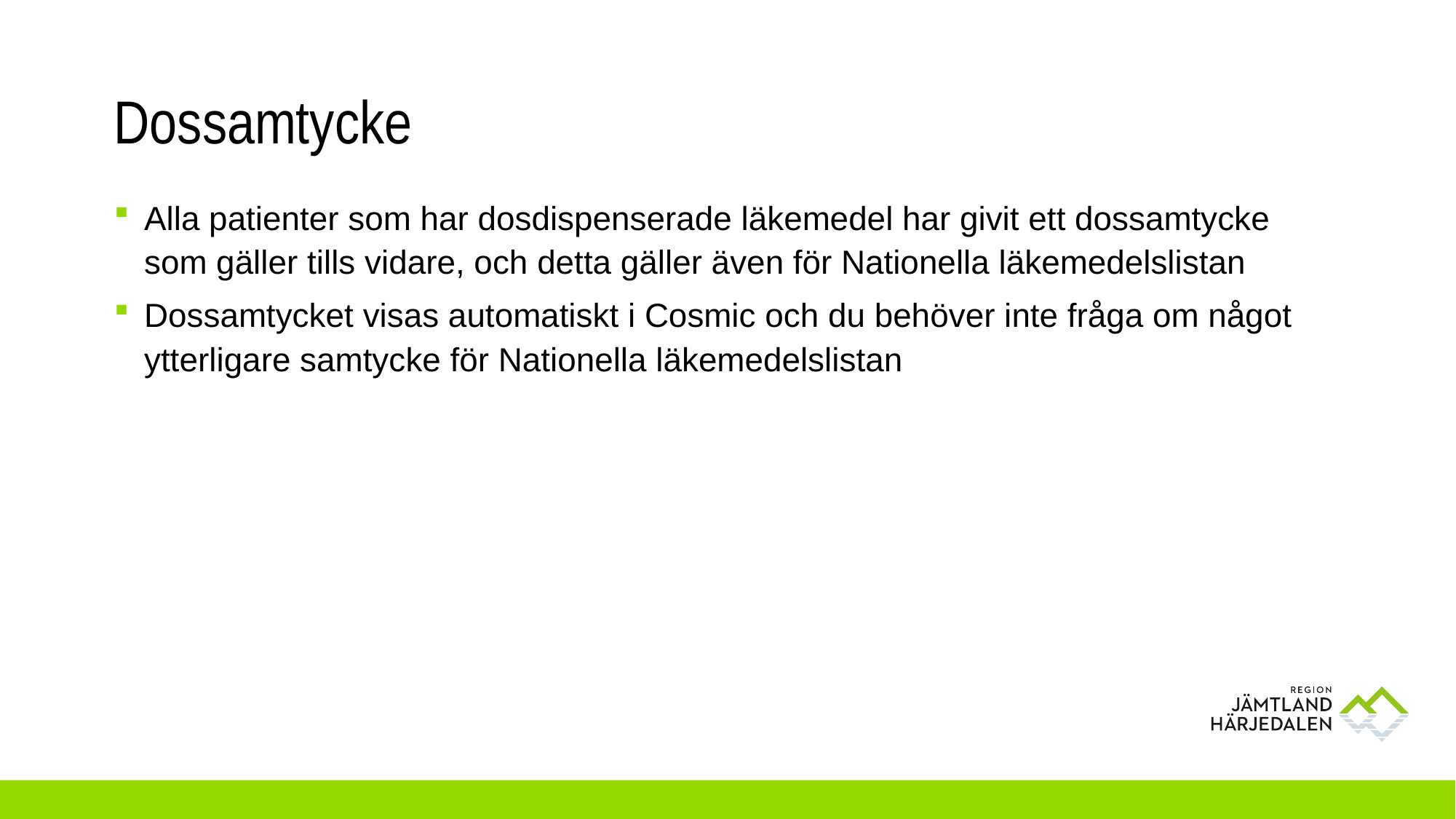

# Dossamtycke
Alla patienter som har dosdispenserade läkemedel har givit ett dossamtycke som gäller tills vidare, och detta gäller även för Nationella läkemedelslistan
Dossamtycket visas automatiskt i Cosmic och du behöver inte fråga om något ytterligare samtycke för Nationella läkemedelslistan